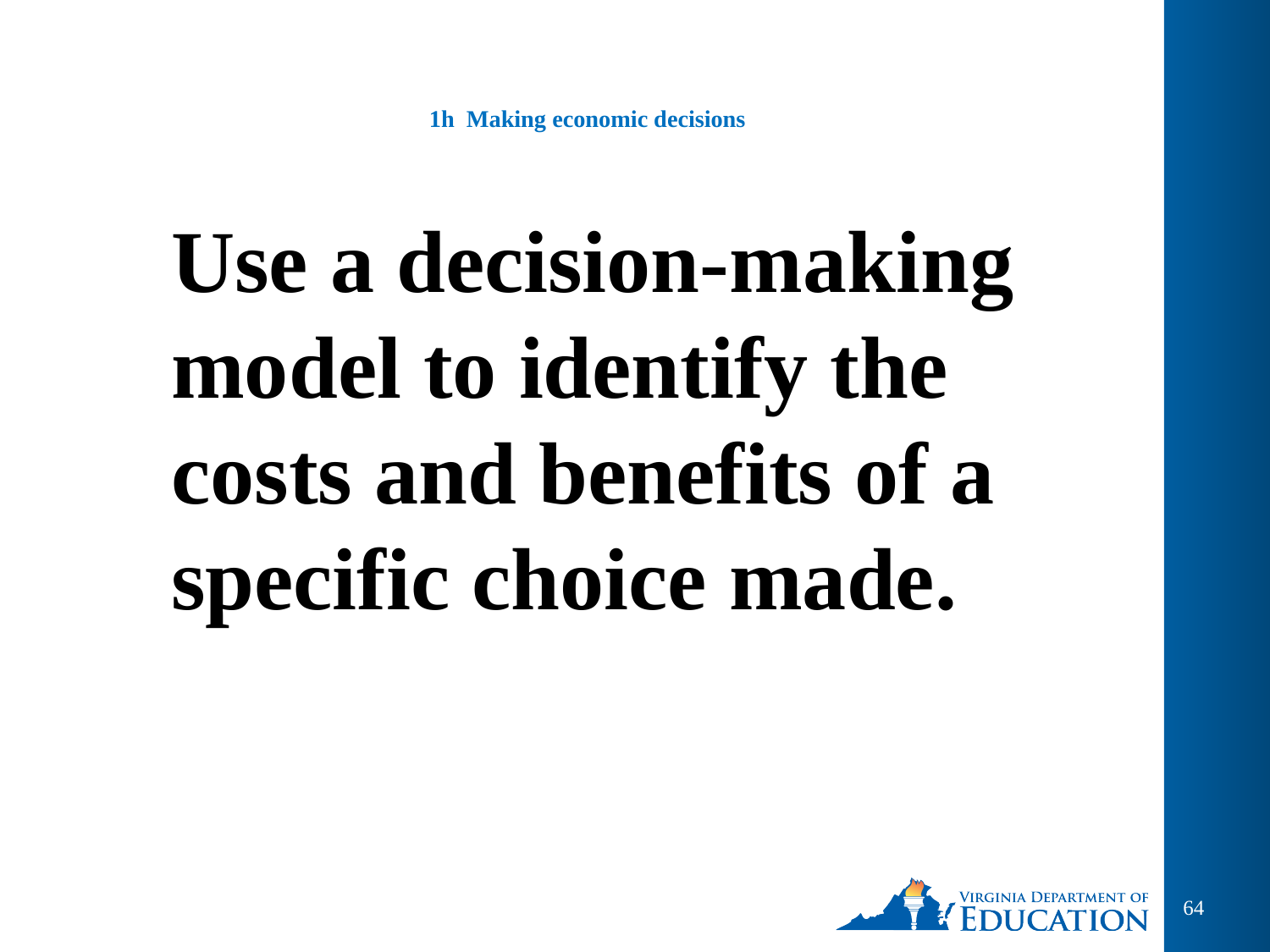

# 1h  Making economic decisions
Use a decision-making model to identify the costs and benefits of a specific choice made.
64